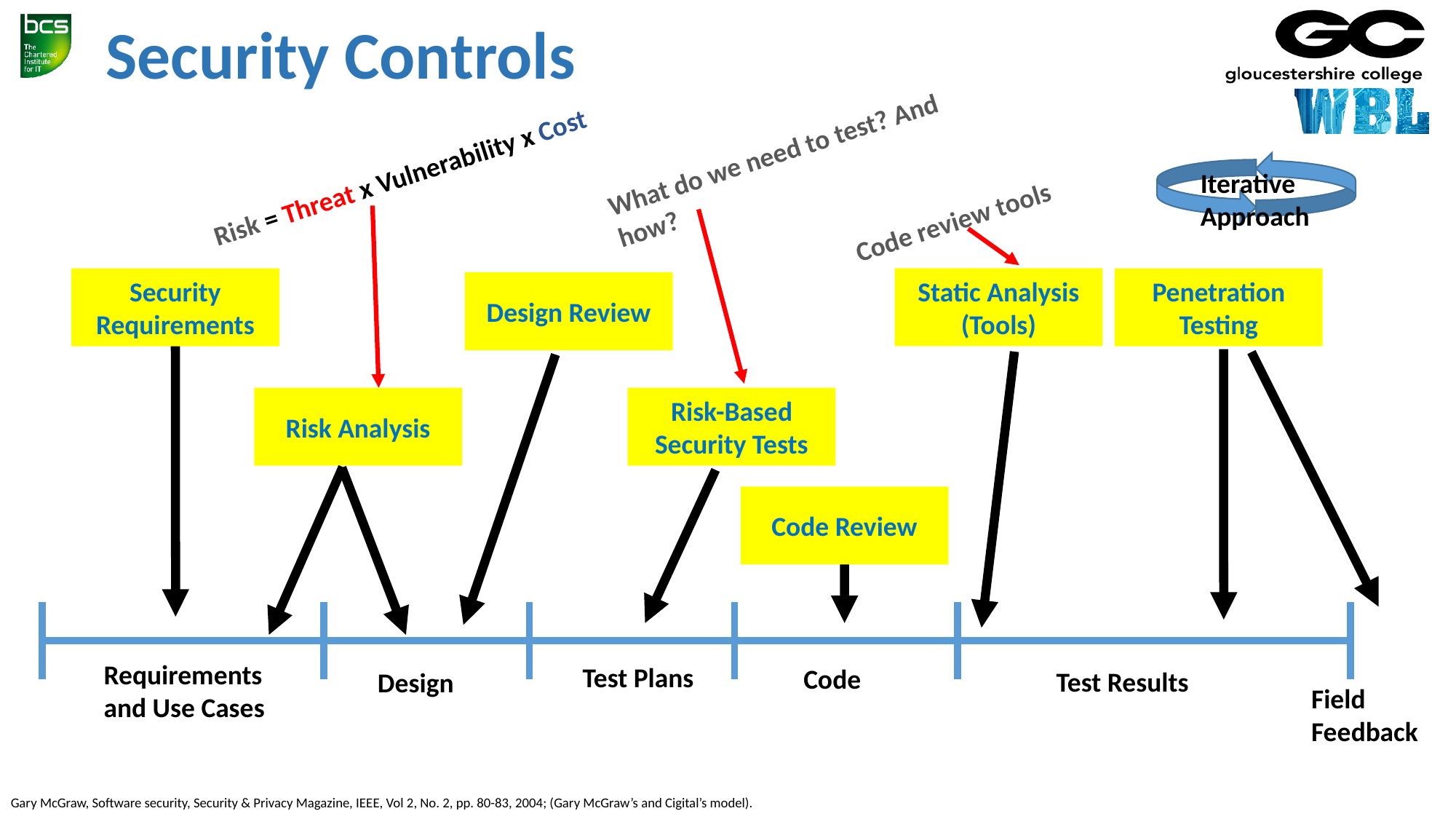

# Security Controls
What do we need to test? And how?

Risk = Threat x Vulnerability x Cost

Iterative Approach
Code review tools
Static Analysis (Tools)
Penetration Testing
Security Requirements
Design Review
Risk-Based Security Tests
Risk Analysis
Code Review
Requirements and Use Cases
Test Plans
Code
Test Results
Design
Field Feedback
Gary McGraw, Software security, Security & Privacy Magazine, IEEE, Vol 2, No. 2, pp. 80-83, 2004; (Gary McGraw’s and Cigital’s model).